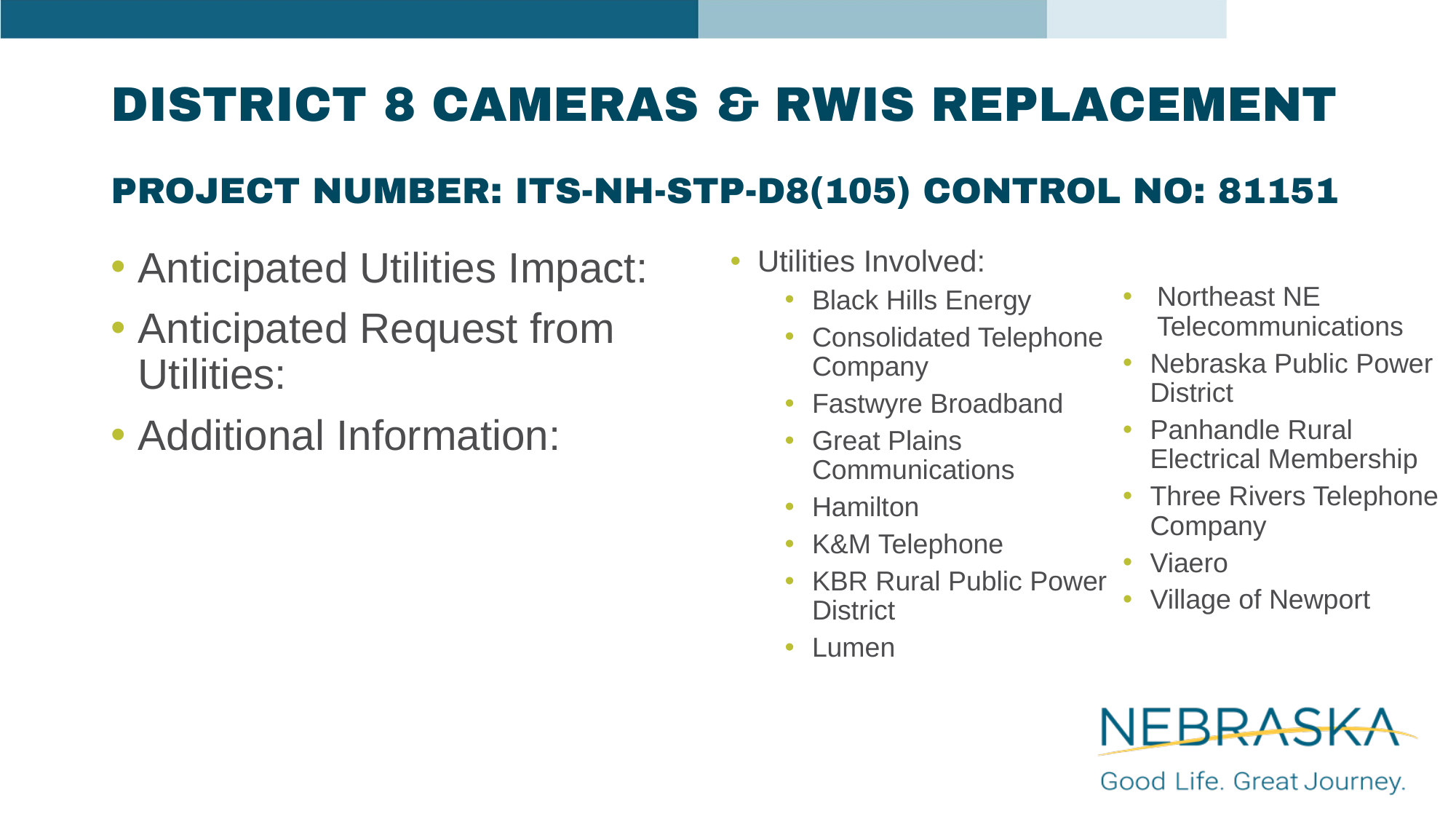

# District 8 Cameras & RWIS Replacement Project Number: ITS-NH-STP-D8(105) Control No: 81151
Anticipated Utilities Impact:
Anticipated Request from Utilities:
Additional Information:

Utilities Involved:
Black Hills Energy
Consolidated Telephone Company
Fastwyre Broadband
Great Plains Communications
Hamilton
K&M Telephone
KBR Rural Public Power District
Lumen
Northeast NE Telecommunications
Nebraska Public Power District
Panhandle Rural Electrical Membership
Three Rivers Telephone Company
Viaero
Village of Newport